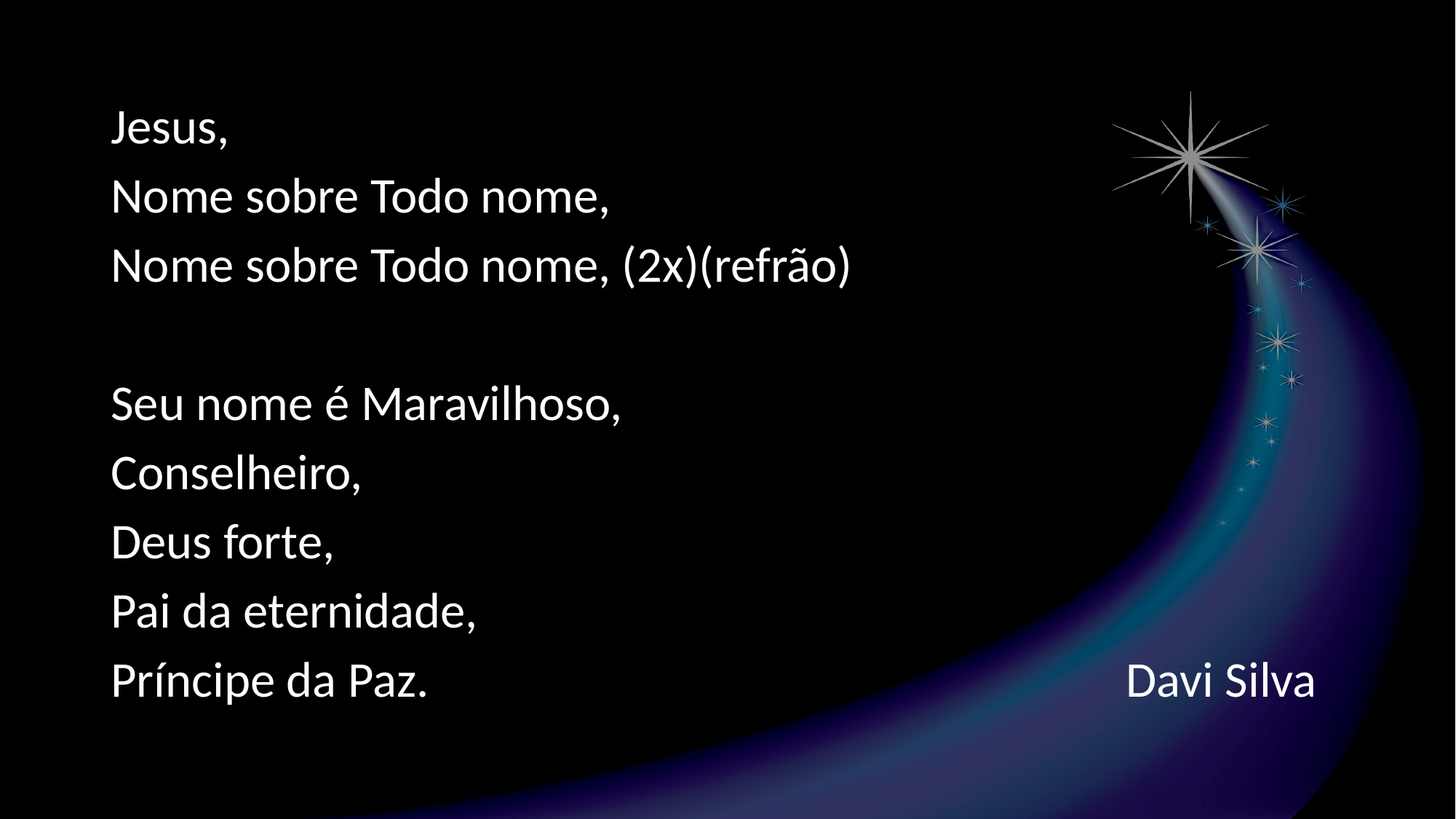

Jesus,
Nome sobre Todo nome,
Nome sobre Todo nome, (2x)(refrão)

Seu nome é Maravilhoso,
Conselheiro,
Deus forte,
Pai da eternidade,
Príncipe da Paz.                                                              Davi Silva